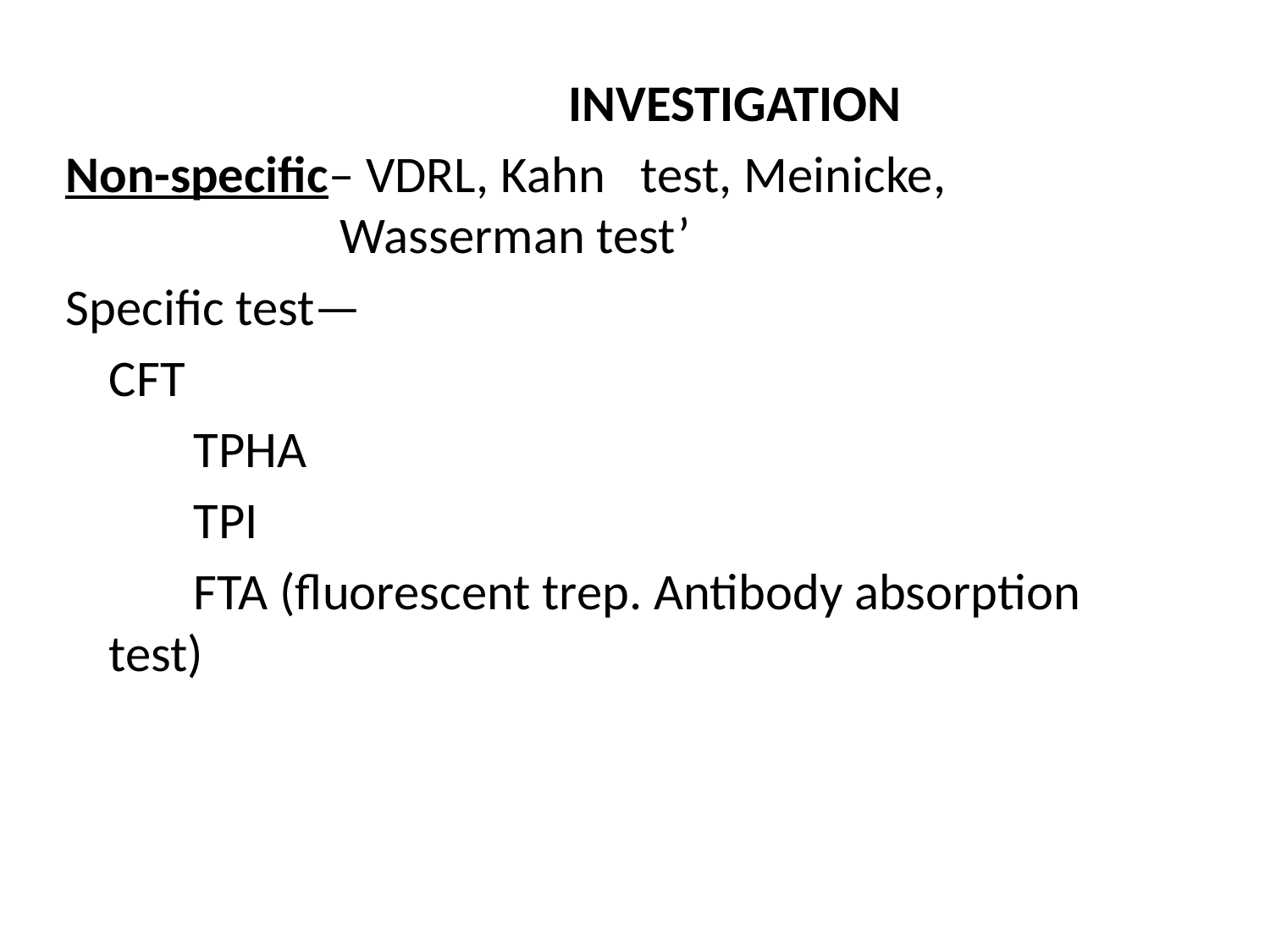

INVESTIGATION
Non-specific– VDRL, Kahn   test, Meinicke, Wasserman test’
Specific test—
		CFT
           TPHA
           TPI
           FTA (fluorescent trep. Antibody absorption test)